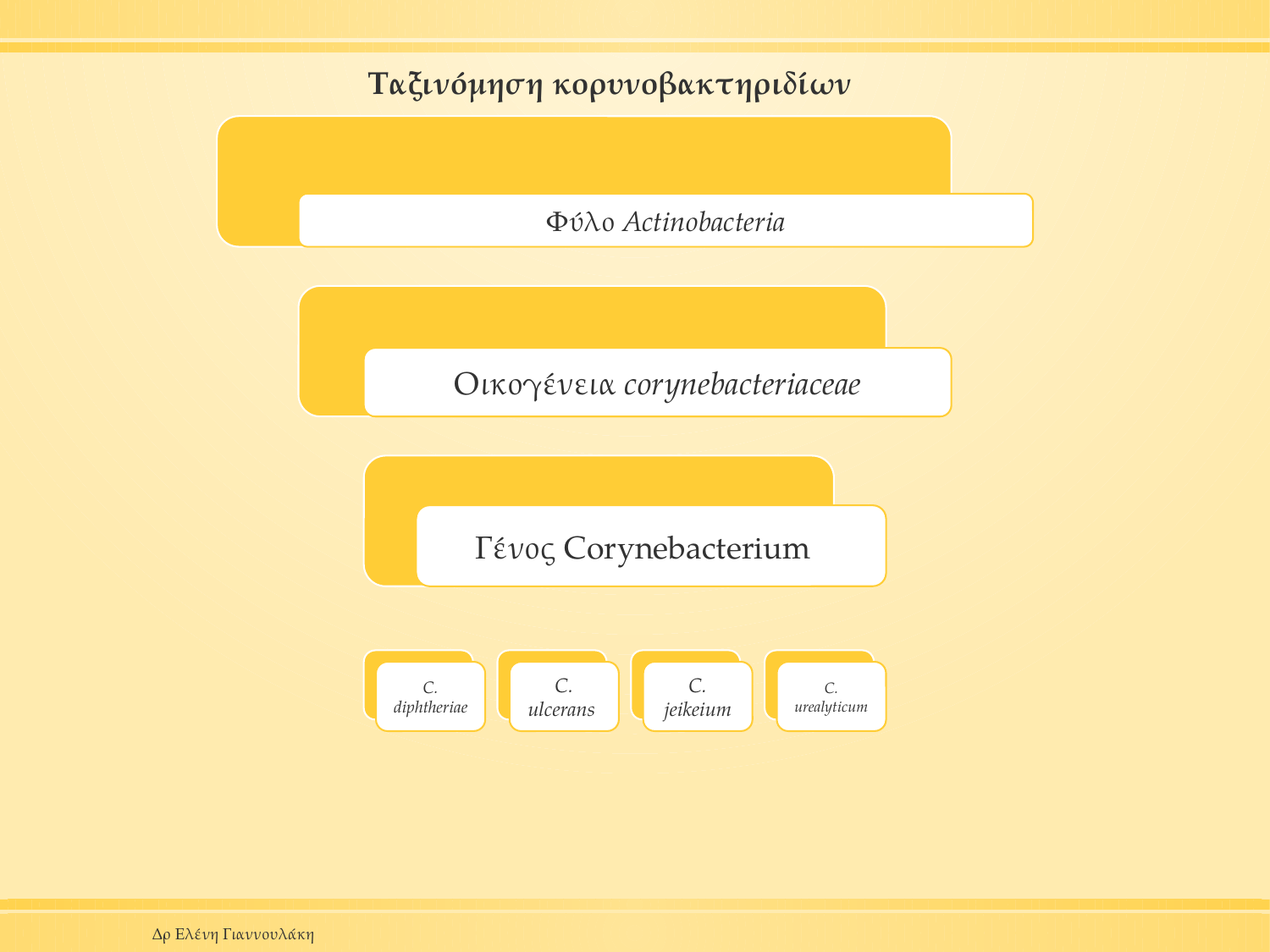

Ταξινόμηση κορυνοβακτηριδίων
Φύλο Actinobacteria
Οικογένεια corynebacteriaceae
Γένος Corynebacterium
C. diphtheriae
C. ulcerans
C. jeikeium
C. urealyticum
Δρ Ελένη Γιαννουλάκη